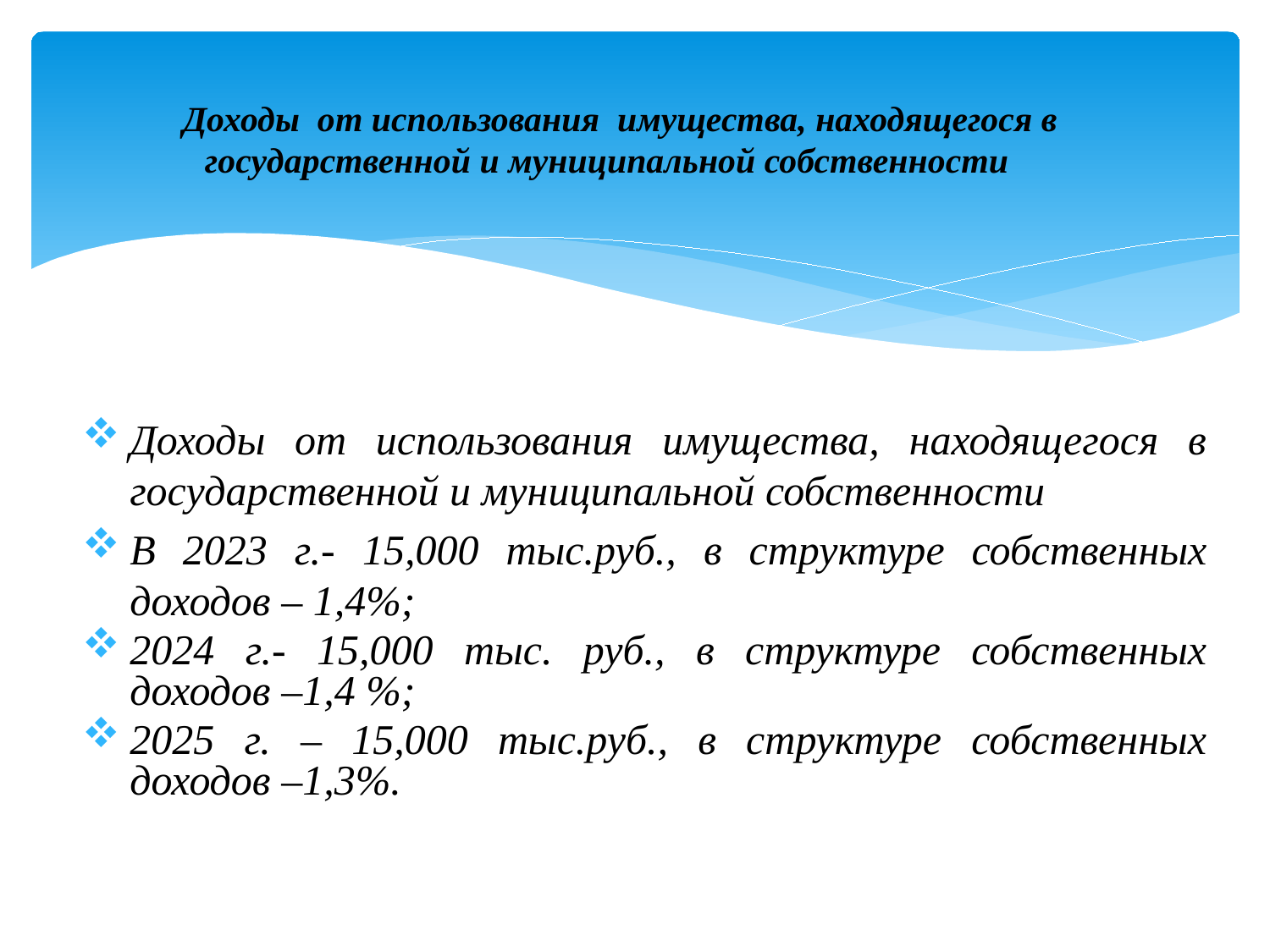

Доходы  от использования  имущества, находящегося в государственной и муниципальной собственности

Доходы от использования имущества, находящегося в государственной и муниципальной собственности
В 2023 г.- 15,000 тыс.руб., в структуре собственных доходов – 1,4%;
2024 г.- 15,000 тыс. руб., в структуре собственных доходов –1,4 %;
2025 г. – 15,000 тыс.руб., в структуре собственных доходов –1,3%.